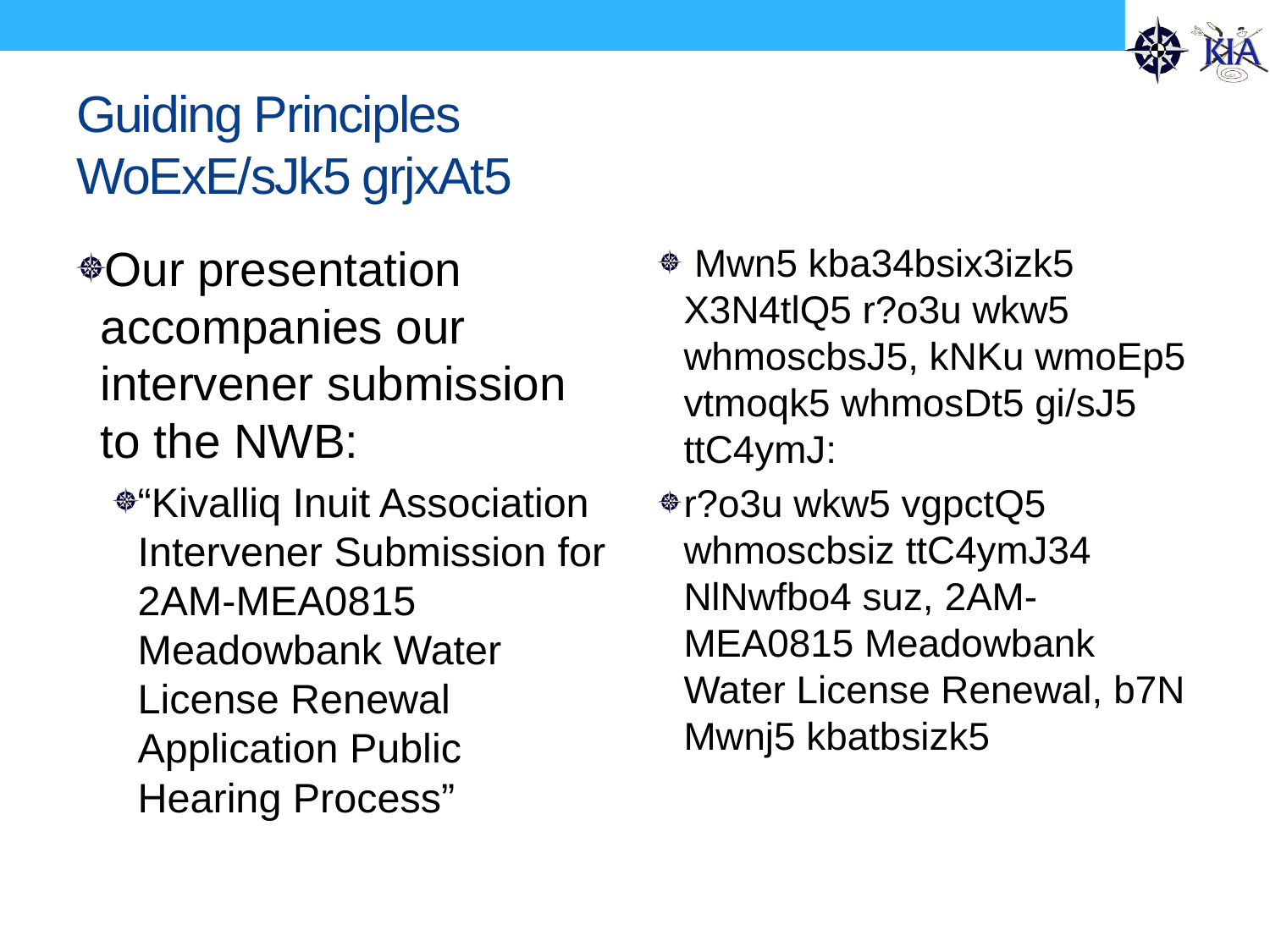

# Guiding Principles WoExE/sJk5 grjxAt5
Our presentation accompanies our intervener submission to the NWB:
“Kivalliq Inuit Association Intervener Submission for 2AM-MEA0815 Meadowbank Water License Renewal Application Public Hearing Process”

 Mwn5 kba34bsix3izk5 X3N4tlQ5 r?o3u wkw5 whmoscbsJ5, kNKu wmoEp5 vtmoqk5 whmosDt5 gi/sJ5 ttC4ymJ:
r?o3u wkw5 vgpctQ5 whmoscbsiz ttC4ymJ34 NlNwfbo4 suz, 2AM-MEA0815 Meadowbank Water License Renewal, b7N Mwnj5 kbatbsizk5